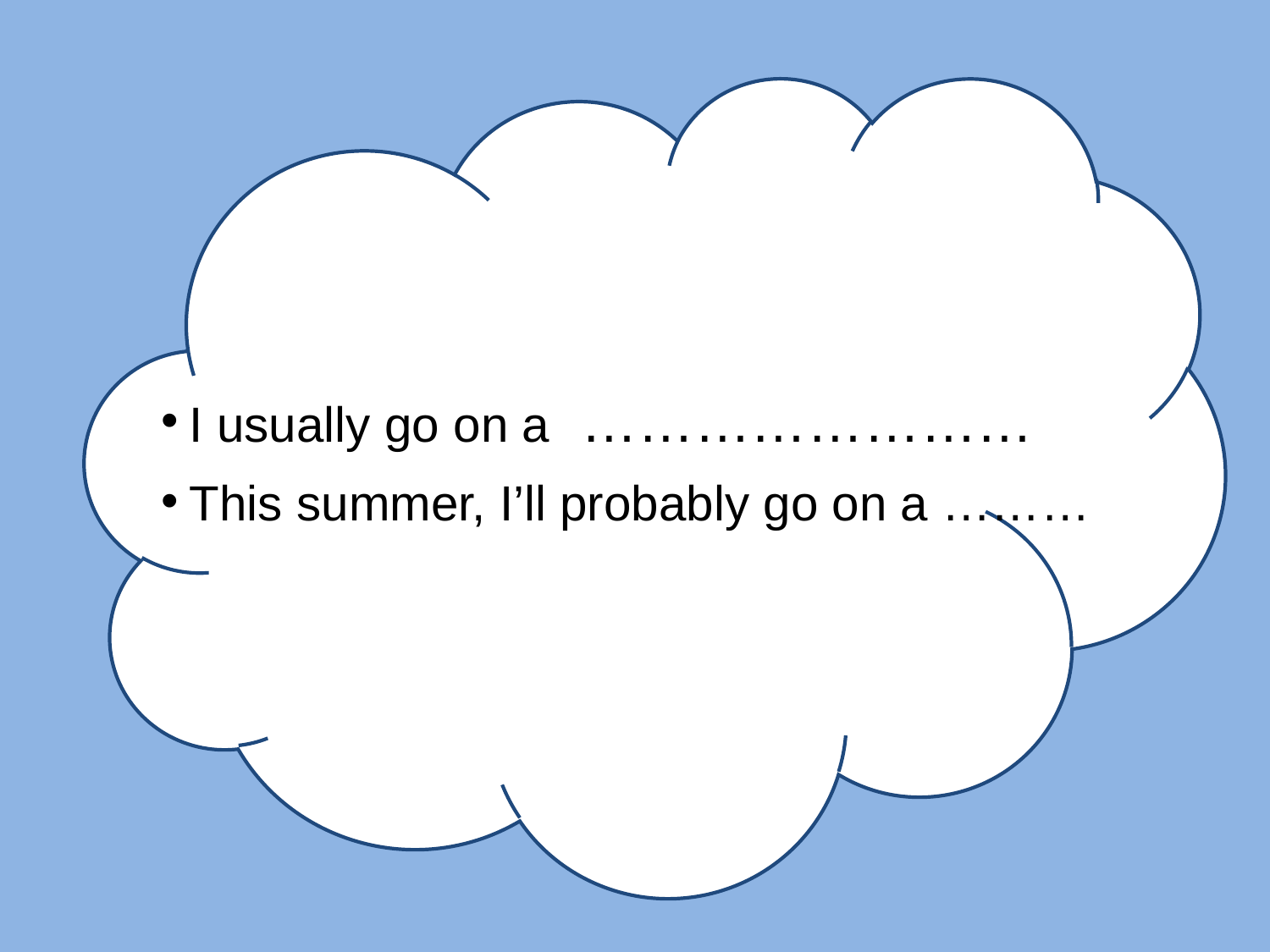

I usually go on a  ……………………
 This summer, I’ll probably go on a ………